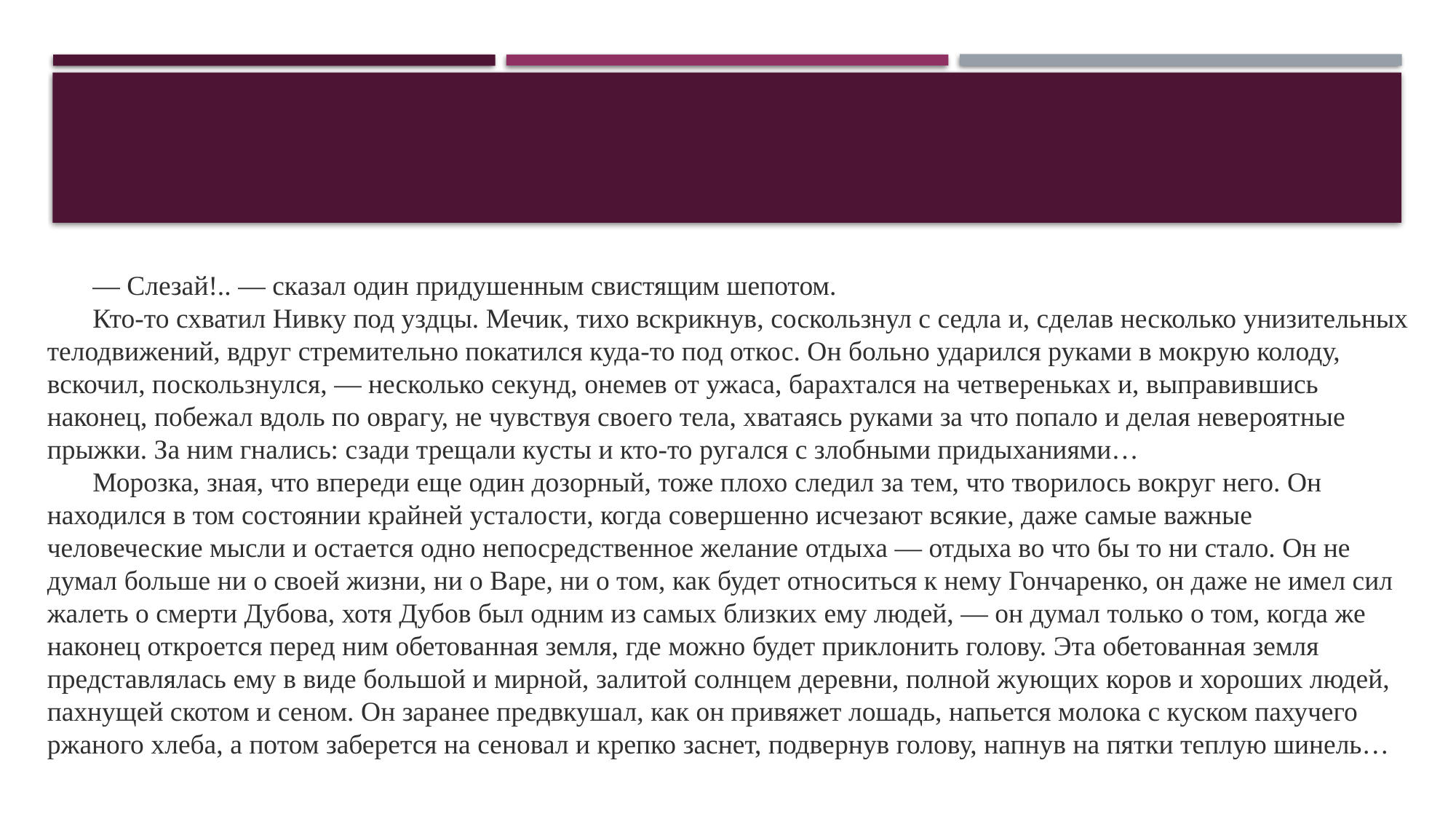

— Слезай!.. — сказал один придушенным свистящим шепотом.
Кто-то схватил Нивку под уздцы. Мечик, тихо вскрикнув, соскользнул с седла и, сделав несколько унизительных телодвижений, вдруг стремительно покатился куда-то под откос. Он больно ударился руками в мокрую колоду, вскочил, поскользнулся, — несколько секунд, онемев от ужаса, барахтался на четвереньках и, выправившись наконец, побежал вдоль по оврагу, не чувствуя своего тела, хватаясь руками за что попало и делая невероятные прыжки. За ним гнались: сзади трещали кусты и кто-то ругался с злобными придыханиями…
Морозка, зная, что впереди еще один дозорный, тоже плохо следил за тем, что творилось вокруг него. Он находился в том состоянии крайней усталости, когда совершенно исчезают всякие, даже самые важные человеческие мысли и остается одно непосредственное желание отдыха — отдыха во что бы то ни стало. Он не думал больше ни о своей жизни, ни о Варе, ни о том, как будет относиться к нему Гончаренко, он даже не имел сил жалеть о смерти Дубова, хотя Дубов был одним из самых близких ему людей, — он думал только о том, когда же наконец откроется перед ним обетованная земля, где можно будет приклонить голову. Эта обетованная земля представлялась ему в виде большой и мирной, залитой солнцем деревни, полной жующих коров и хороших людей, пахнущей скотом и сеном. Он заранее предвкушал, как он привяжет лошадь, напьется молока с куском пахучего ржаного хлеба, а потом заберется на сеновал и крепко заснет, подвернув голову, напнув на пятки теплую шинель…